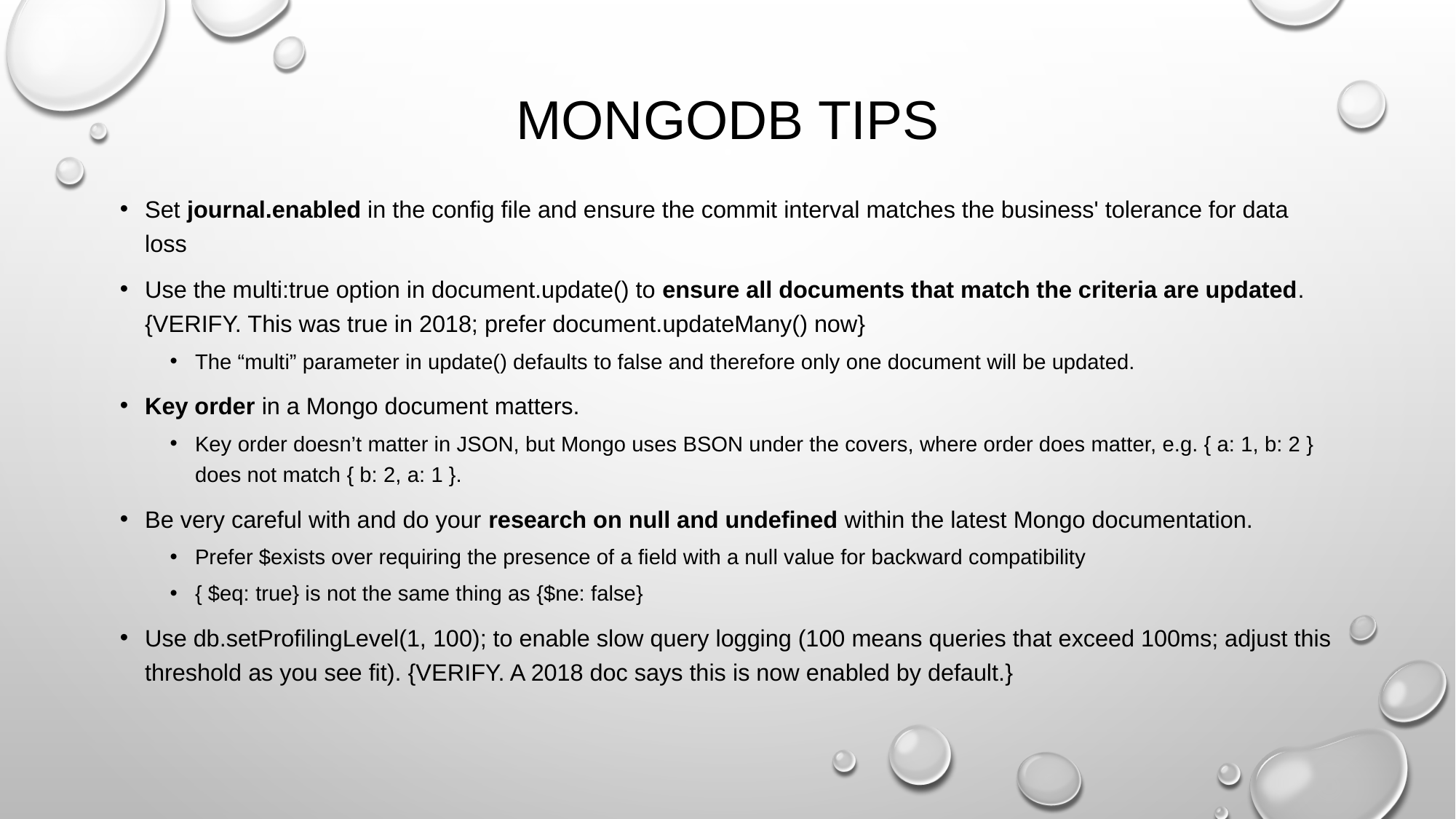

# MongoDB Tips
Set journal.enabled in the config file and ensure the commit interval matches the business' tolerance for data loss
Use the multi:true option in document.update() to ensure all documents that match the criteria are updated. {VERIFY. This was true in 2018; prefer document.updateMany() now}
The “multi” parameter in update() defaults to false and therefore only one document will be updated.
Key order in a Mongo document matters.
Key order doesn’t matter in JSON, but Mongo uses BSON under the covers, where order does matter, e.g. { a: 1, b: 2 } does not match { b: 2, a: 1 }.
Be very careful with and do your research on null and undefined within the latest Mongo documentation.
Prefer $exists over requiring the presence of a field with a null value for backward compatibility
{ $eq: true} is not the same thing as {$ne: false}
Use db.setProfilingLevel(1, 100); to enable slow query logging (100 means queries that exceed 100ms; adjust this threshold as you see fit). {VERIFY. A 2018 doc says this is now enabled by default.}